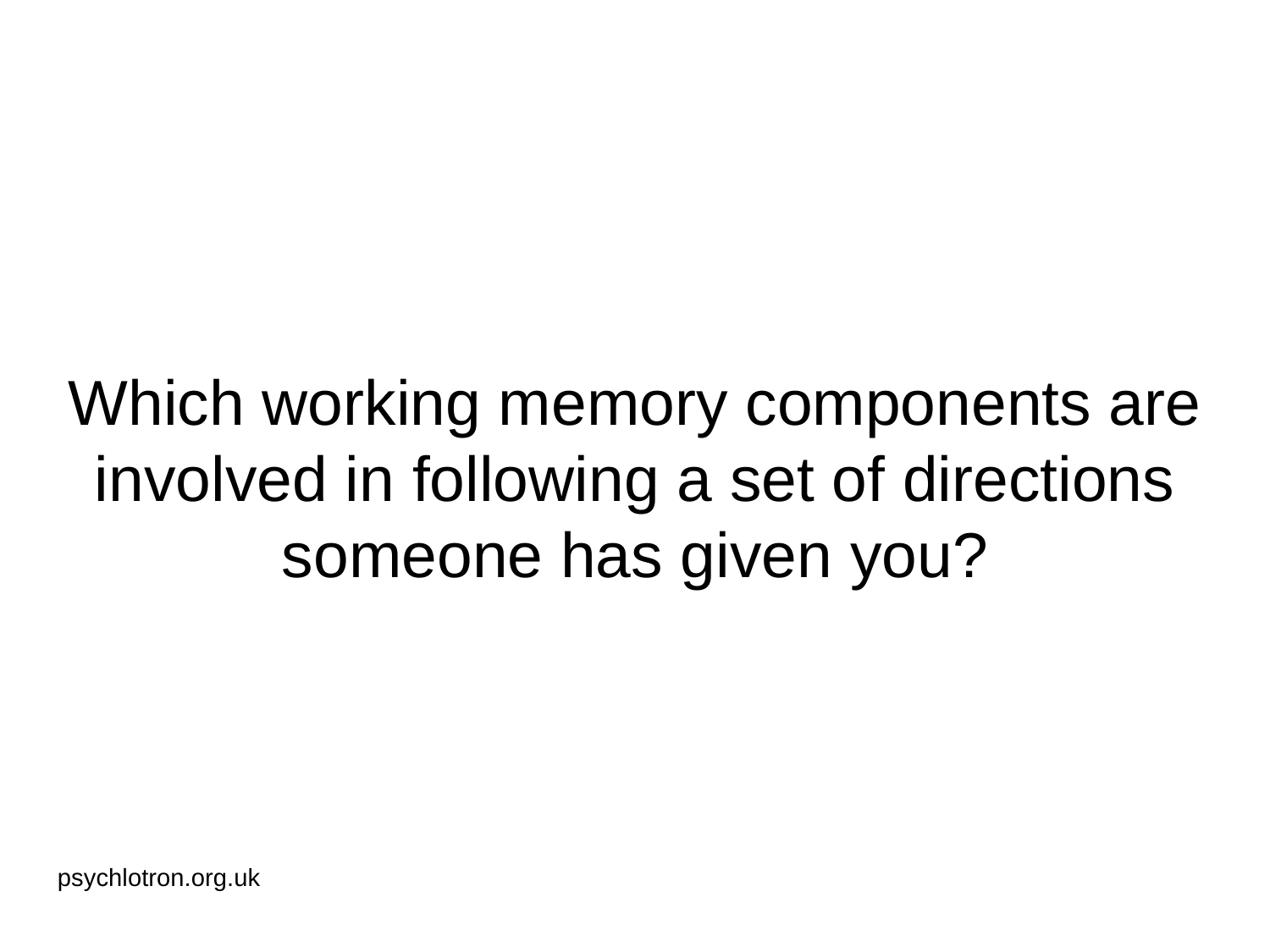

# Which working memory components are involved in following a set of directions someone has given you?